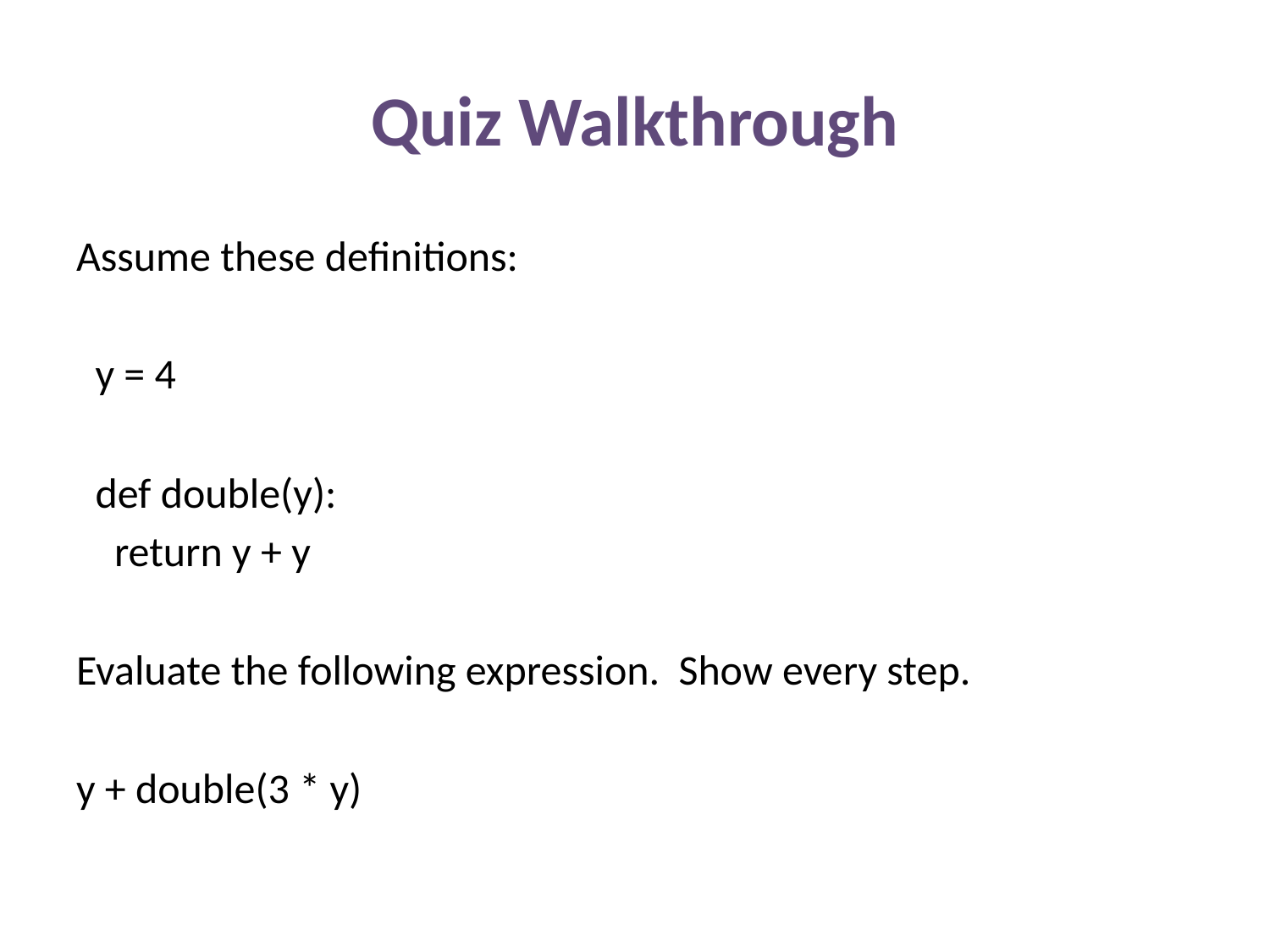

# Quiz Walkthrough
Assume these definitions:

  y = 4

  def double(y):
    return y + y

Evaluate the following expression.  Show every step.

y + double(3 * y)